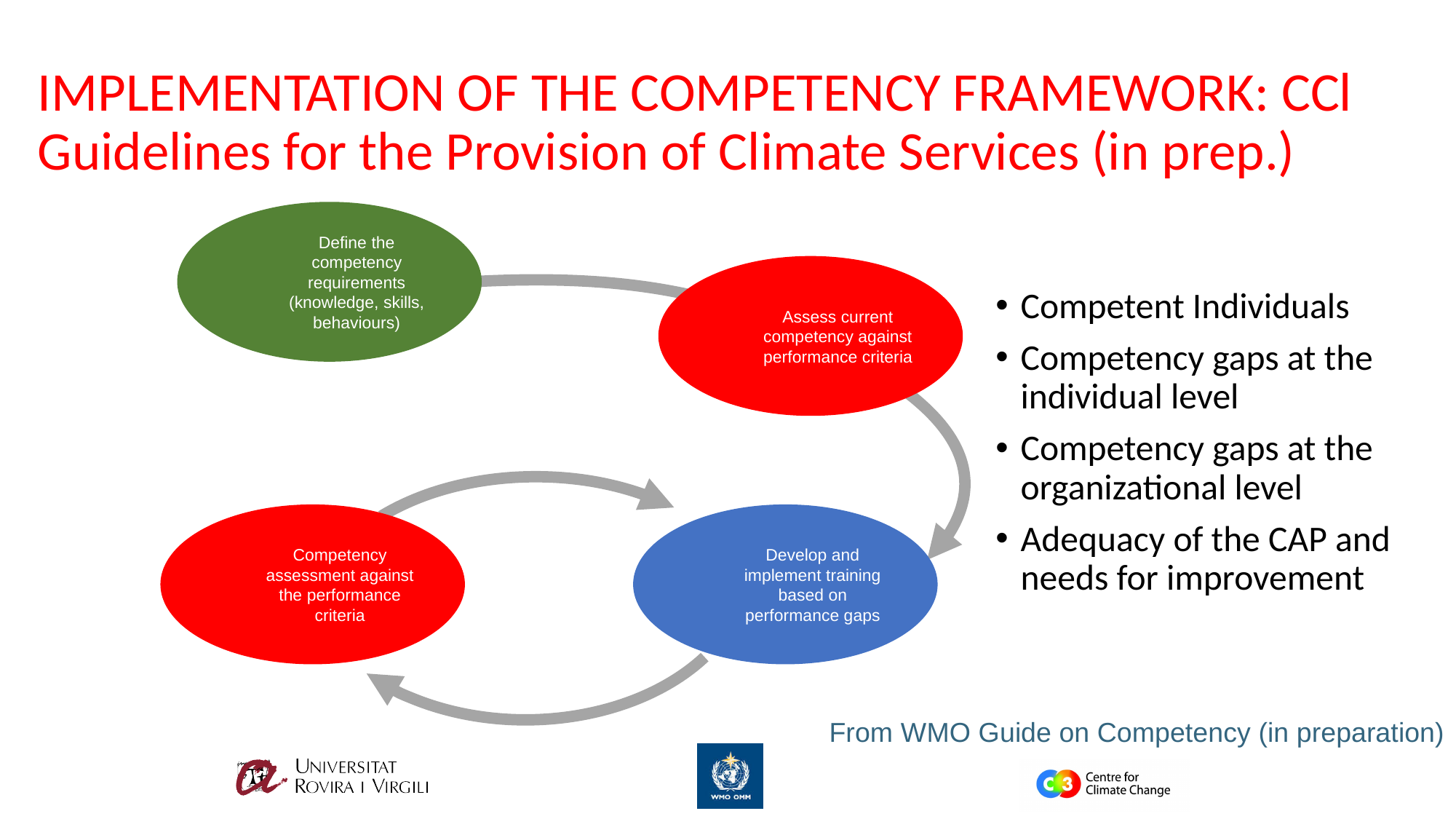

# IMPLEMENTATION OF THE COMPETENCY FRAMEWORK: CCl Guidelines for the Provision of Climate Services (in prep.)
Define the competency requirements (knowledge, skills, behaviours)
Assess current competency against performance criteria

Competency assessment against the performance criteria
Develop and implement training based on performance gaps
Competent Individuals
Competency gaps at the individual level
Competency gaps at the organizational level
Adequacy of the CAP and needs for improvement

From WMO Guide on Competency (in preparation)